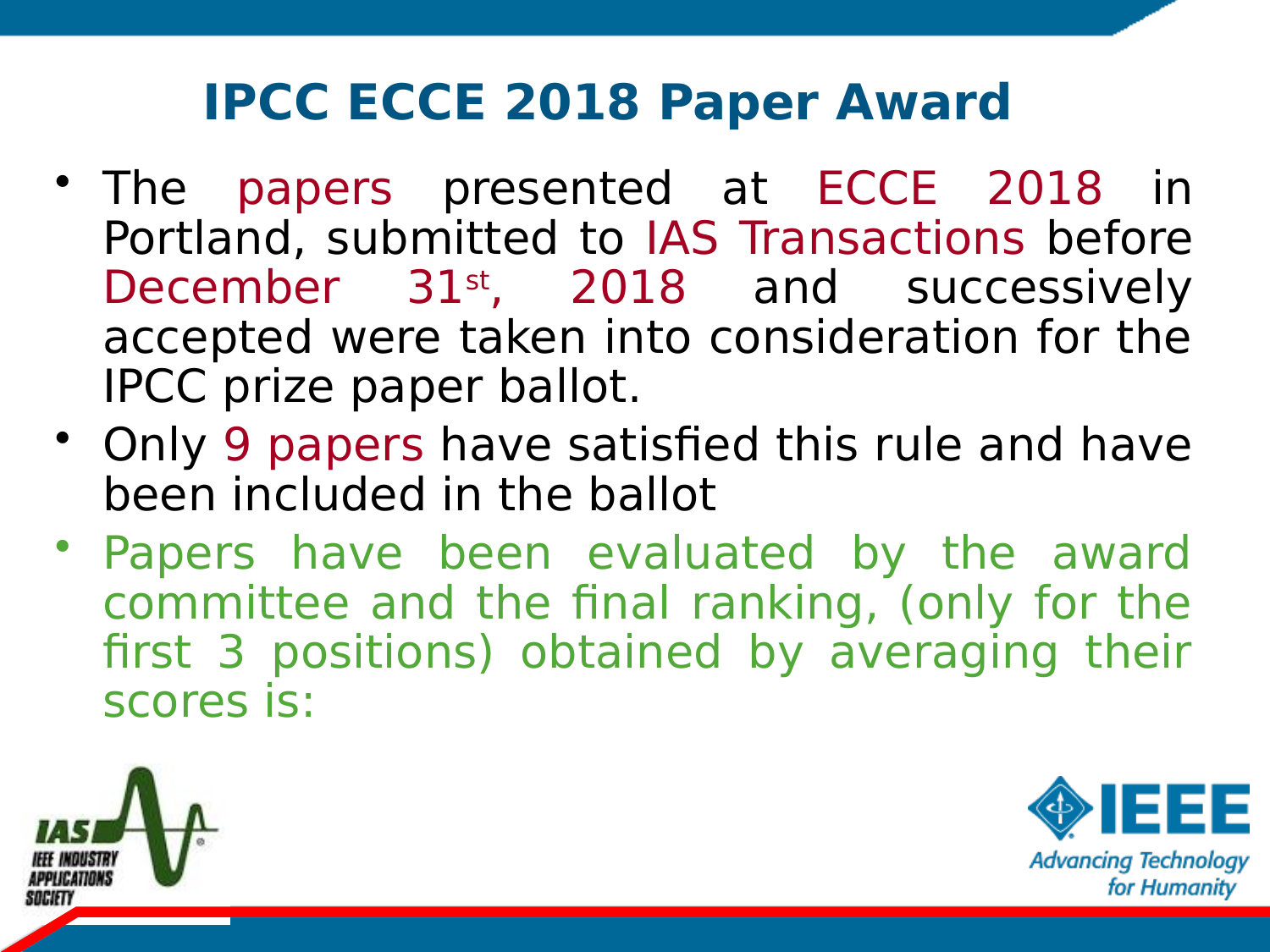

IPCC ECCE 2018 Paper Award
The papers presented at ECCE 2018 in Portland, submitted to IAS Transactions before December 31st, 2018 and successively accepted were taken into consideration for the IPCC prize paper ballot.
Only 9 papers have satisfied this rule and have been included in the ballot
Papers have been evaluated by the award committee and the final ranking, (only for the first 3 positions) obtained by averaging their scores is: